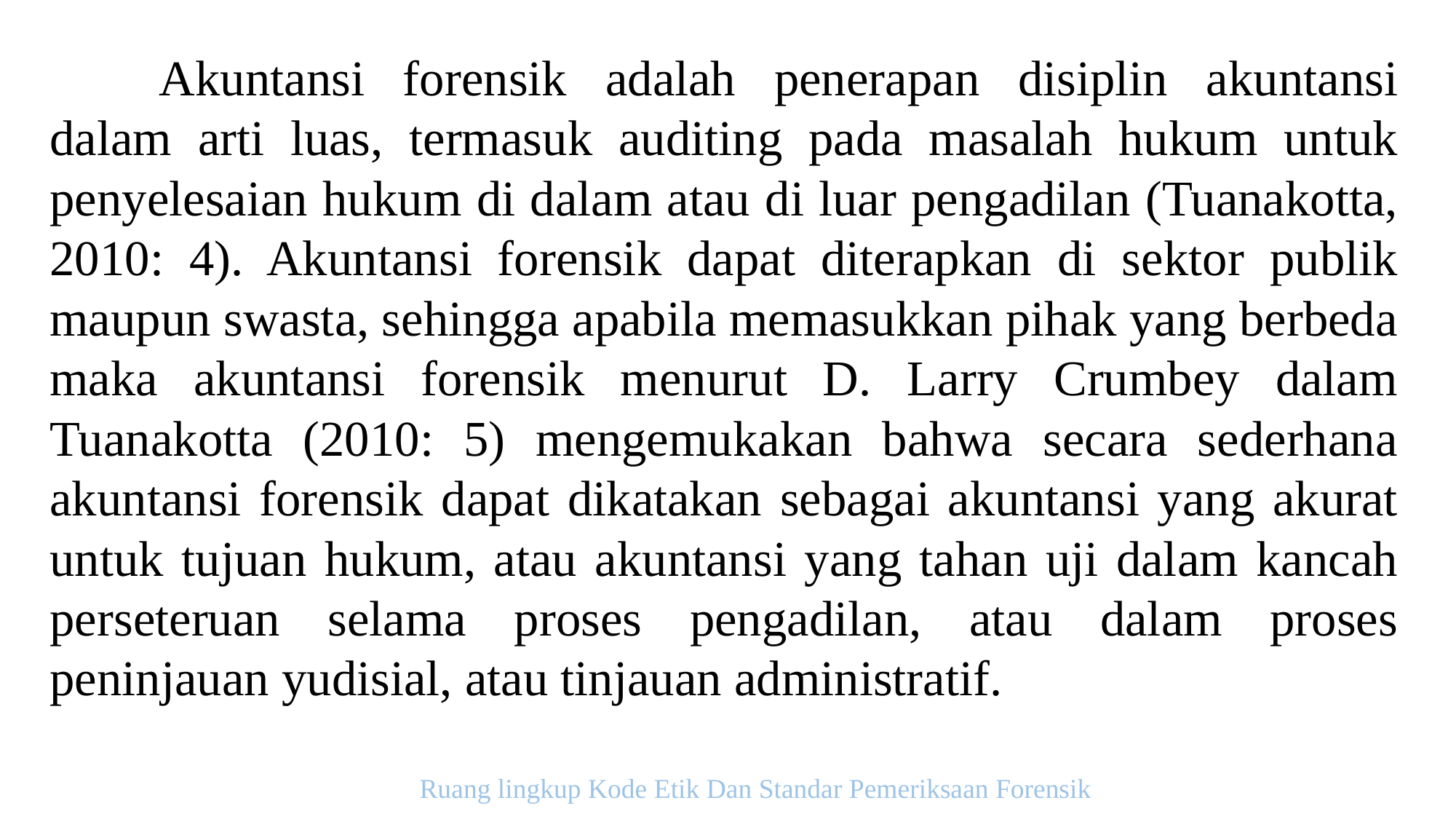

Akuntansi forensik adalah penerapan disiplin akuntansi dalam arti luas, termasuk auditing pada masalah hukum untuk penyelesaian hukum di dalam atau di luar pengadilan (Tuanakotta, 2010: 4). Akuntansi forensik dapat diterapkan di sektor publik maupun swasta, sehingga apabila memasukkan pihak yang berbeda maka akuntansi forensik menurut D. Larry Crumbey dalam Tuanakotta (2010: 5) mengemukakan bahwa secara sederhana akuntansi forensik dapat dikatakan sebagai akuntansi yang akurat untuk tujuan hukum, atau akuntansi yang tahan uji dalam kancah perseteruan selama proses pengadilan, atau dalam proses peninjauan yudisial, atau tinjauan administratif.
Ruang lingkup Kode Etik Dan Standar Pemeriksaan Forensik